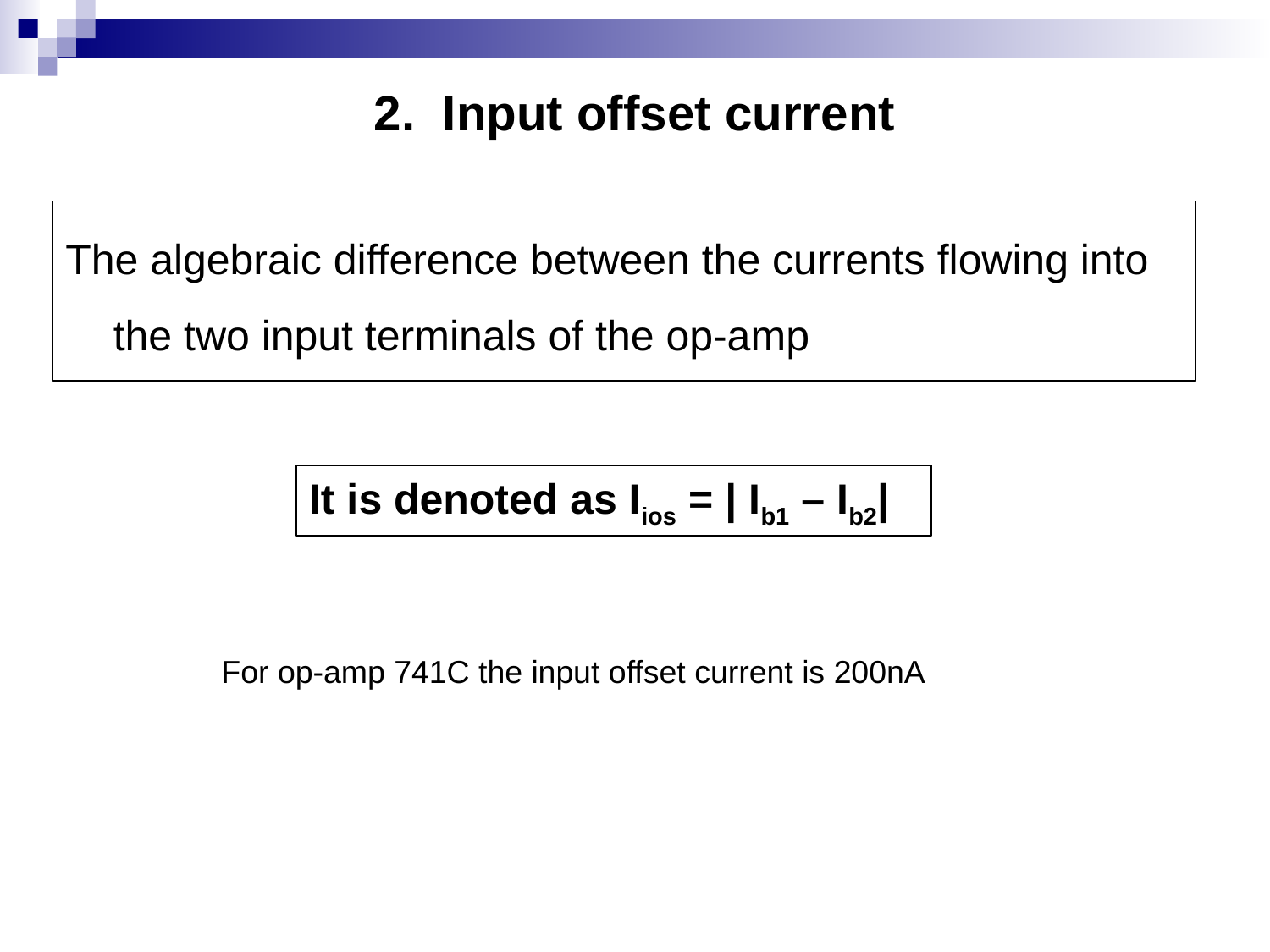

# 2.  Input offset current
The algebraic difference between the currents flowing into the two input terminals of the op-amp
It is denoted as Iios = | Ib1 – Ib2|
For op-amp 741C the input offset current is 200nA